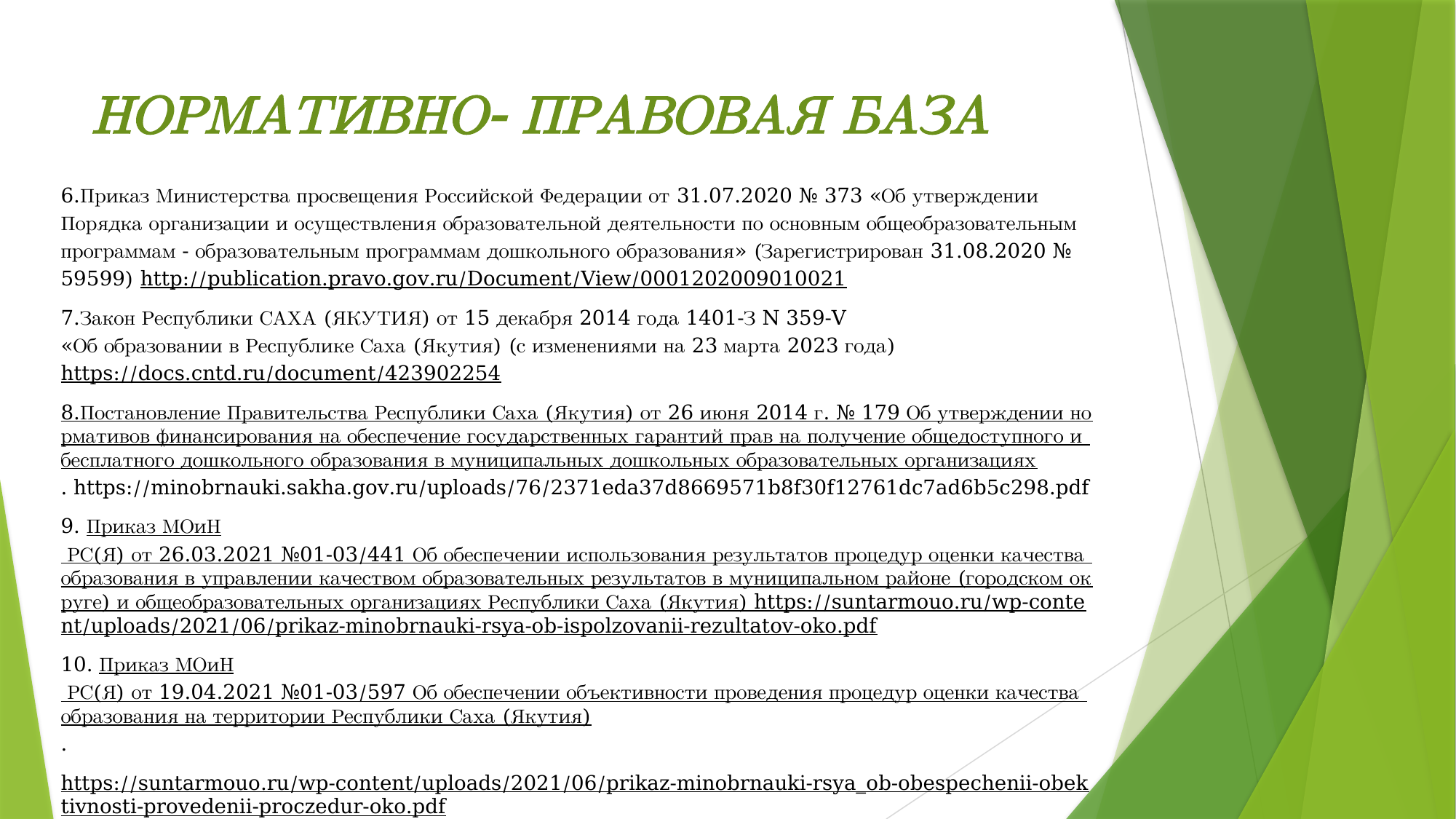

# НОРМАТИВНО- ПРАВОВАЯ БАЗА
6.Приказ Министерства просвещения Российской Федерации от 31.07.2020 № 373 «Об утверждении Порядка организации и осуществления образовательной деятельности по основным общеобразовательным программам - образовательным программам дошкольного образования» (Зарегистрирован 31.08.2020 № 59599) http://publication.pravo.gov.ru/Document/View/0001202009010021
7.Закон Республики САХА (ЯКУТИЯ) от 15 декабря 2014 года 1401-З N 359-V
«Об образовании в Республике Саха (Якутия) (с изменениями на 23 марта 2023 года) https://docs.cntd.ru/document/423902254
8.Постановление Правительства Республики Саха (Якутия) от 26 июня 2014 г. № 179 Об утверждении нормативов финансирования на обеспечение государственных гарантий прав на получение общедоступного и бесплатного дошкольного образования в муниципальных дошкольных образовательных организациях. https://minobrnauki.sakha.gov.ru/uploads/76/2371eda37d8669571b8f30f12761dc7ad6b5c298.pdf
9. Приказ МОиН РС(Я) от 26.03.2021 №01-03/441 Об обеспечении использования результатов процедур оценки качества образования в управлении качеством образовательных результатов в муниципальном районе (городском округе) и общеобразовательных организациях Республики Саха (Якутия) https://suntarmouo.ru/wp-content/uploads/2021/06/prikaz-minobrnauki-rsya-ob-ispolzovanii-rezultatov-oko.pdf
10. Приказ МОиН РС(Я) от 19.04.2021 №01-03/597 Об обеспечении объективности проведения процедур оценки качества образования на территории Республики Саха (Якутия).
https://suntarmouo.ru/wp-content/uploads/2021/06/prikaz-minobrnauki-rsya_ob-obespechenii-obektivnosti-provedenii-proczedur-oko.pdf
11. ФОП ДОПриказ Минпросвещения России от 25.11.2022 № 1028Об утверждении федеральной образовательной программы дошкольного образования